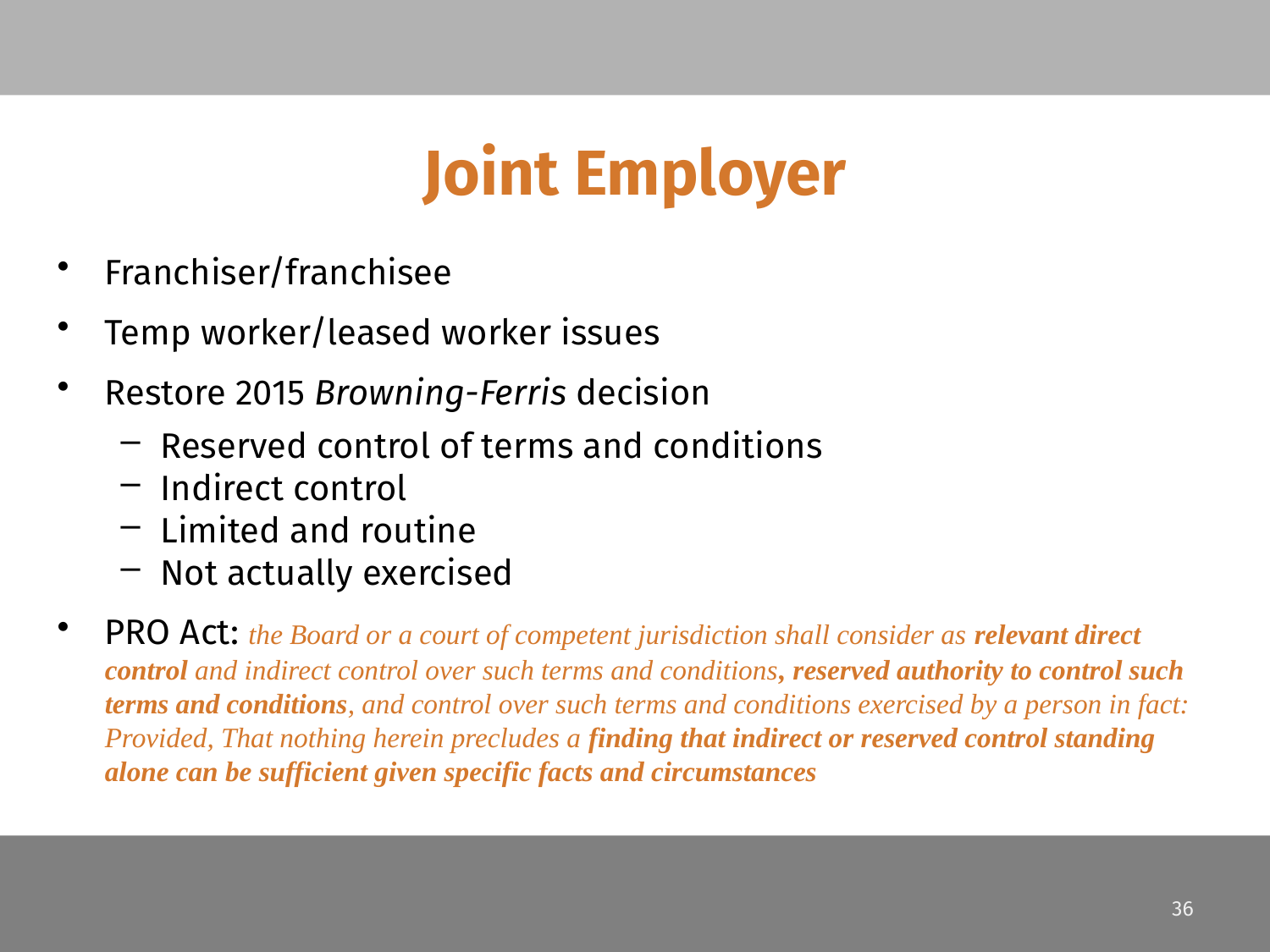

# Joint Employer
Franchiser/franchisee
Temp worker/leased worker issues
Restore 2015 Browning-Ferris decision
Reserved control of terms and conditions
Indirect control
Limited and routine
Not actually exercised
PRO Act: the Board or a court of competent jurisdiction shall consider as relevant direct control and indirect control over such terms and conditions, reserved authority to control such terms and conditions, and control over such terms and conditions exercised by a person in fact: Provided, That nothing herein precludes a finding that indirect or reserved control standing alone can be sufficient given specific facts and circumstances
36